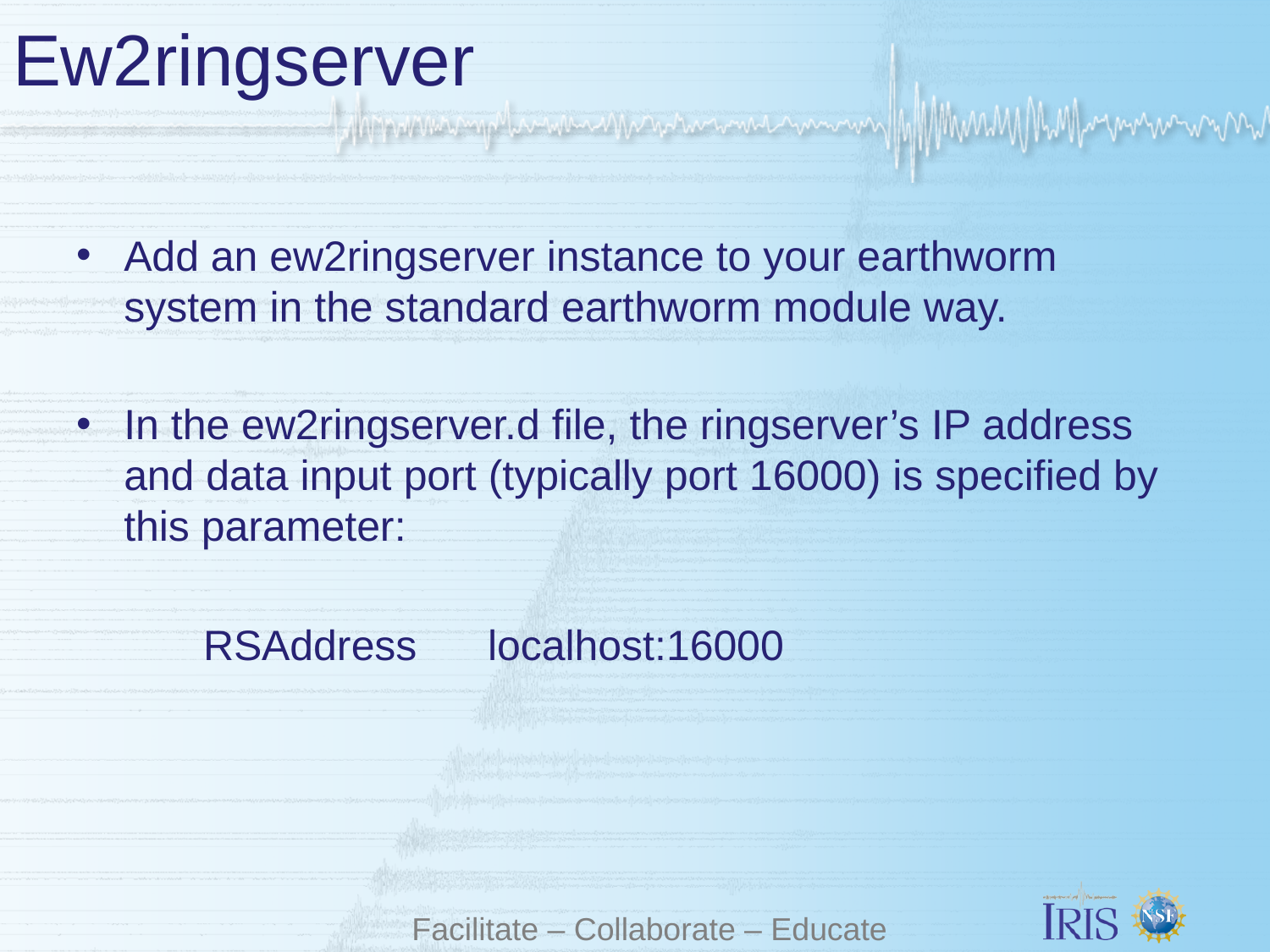

# Ew2ringserver
Add an ew2ringserver instance to your earthworm system in the standard earthworm module way.

In the ew2ringserver.d file, the ringserver’s IP address and data input port (typically port 16000) is specified by this parameter:

	RSAddress      localhost:16000